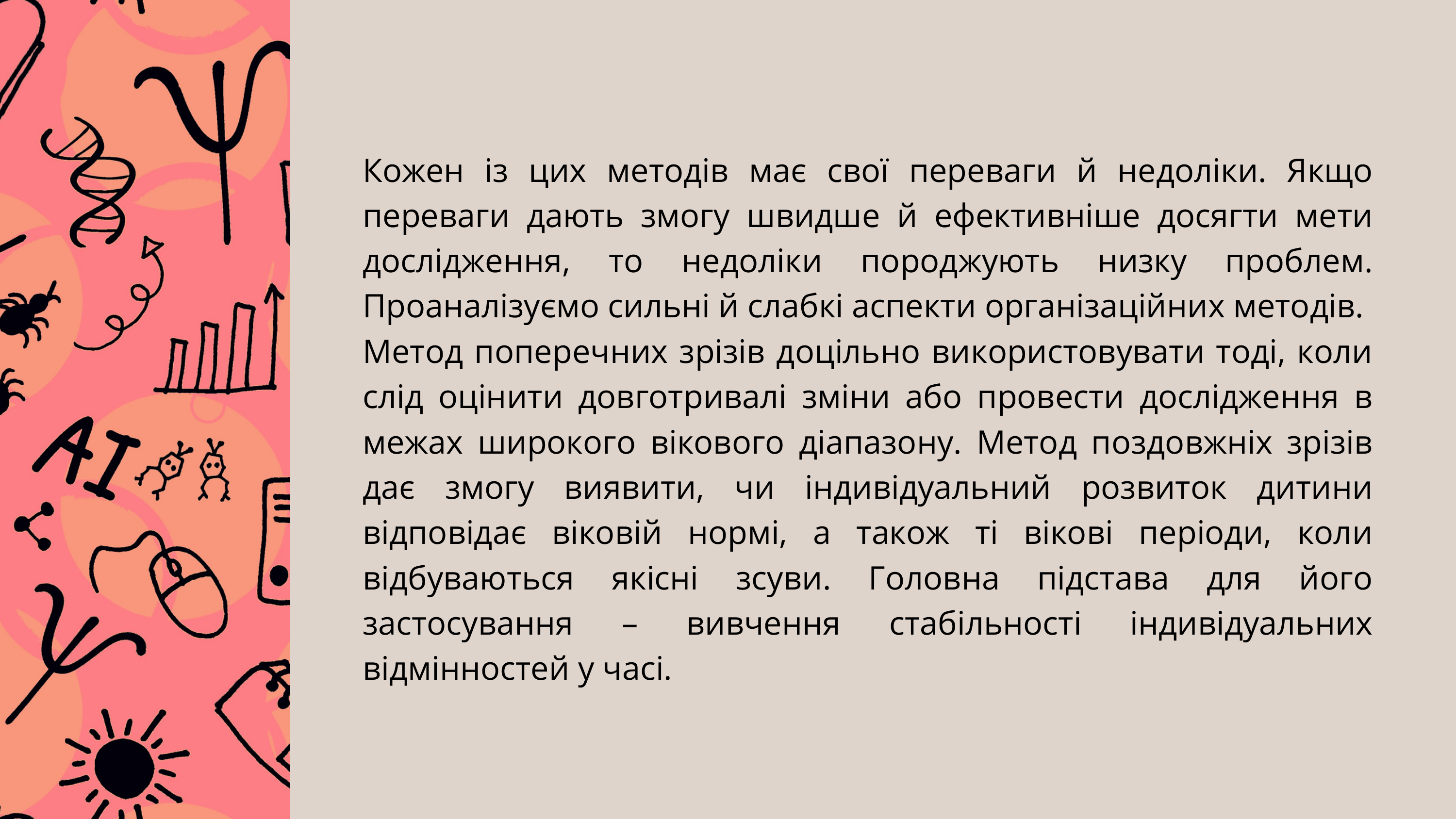

Кожен із цих методів має свої переваги й недоліки. Якщо переваги дають змогу швидше й ефективніше досягти мети дослідження, то недоліки породжують низку проблем. Проаналізуємо сильні й слабкі аспекти організаційних методів.
Метод поперечних зрізів доцільно використовувати тоді, коли слід оцінити довготривалі зміни або провести дослідження в межах широкого вікового діапазону. Метод поздовжніх зрізів дає змогу виявити, чи індивідуальний розвиток дитини відповідає віковій нормі, а також ті вікові періоди, коли відбуваються якісні зсуви. Головна підстава для його застосування – вивчення стабільності індивідуальних відмінностей у часі.